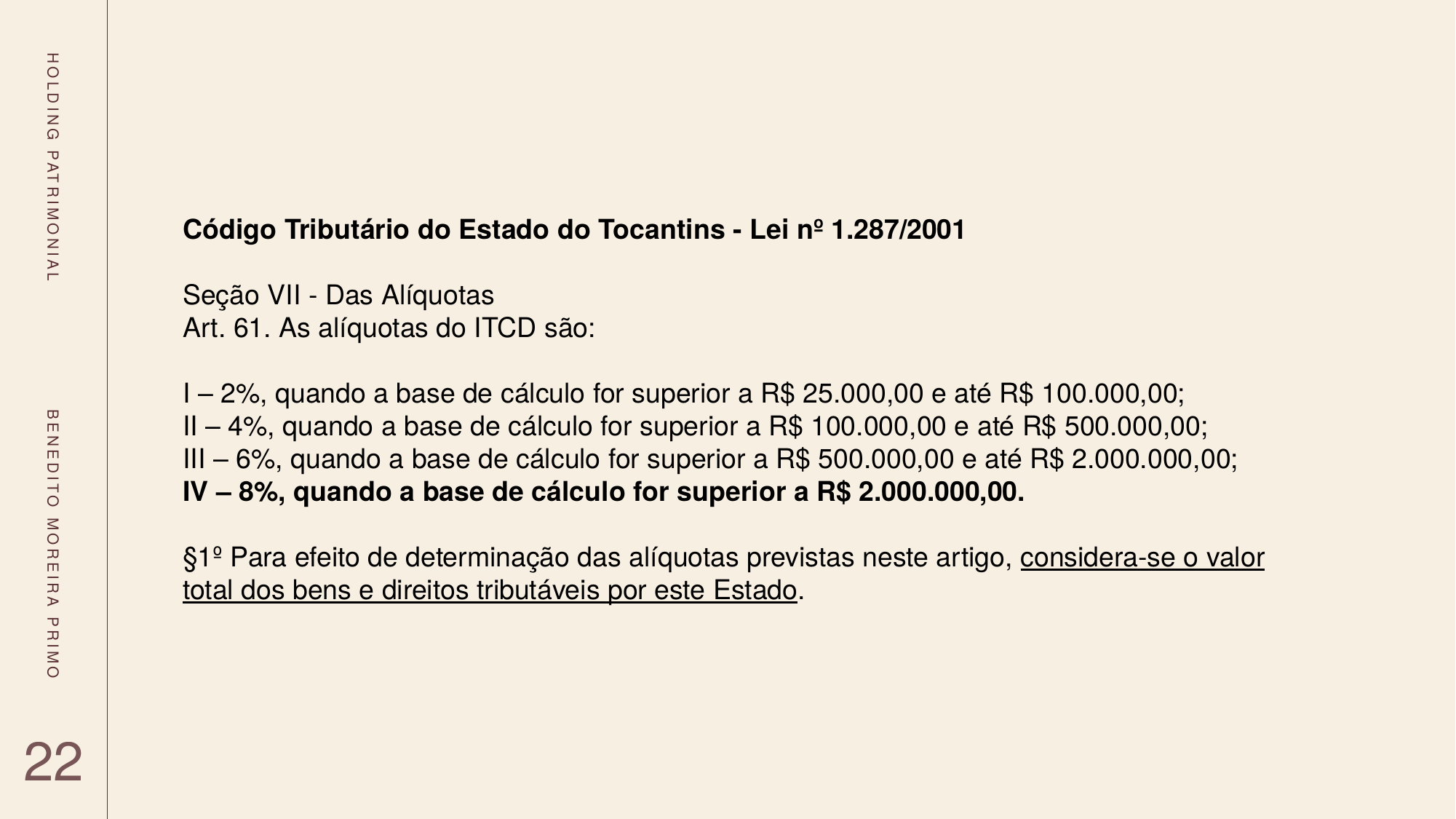

HOLDING PATRIMONIAL
Código Tributário do Estado do Tocantins - Lei nº 1.287/2001

Seção VII - Das Alíquotas
Art. 61. As alíquotas do ITCD são:

I – 2%, quando a base de cálculo for superior a R$ 25.000,00 e até R$ 100.000,00;
II – 4%, quando a base de cálculo for superior a R$ 100.000,00 e até R$ 500.000,00;
III – 6%, quando a base de cálculo for superior a R$ 500.000,00 e até R$ 2.000.000,00;
IV – 8%, quando a base de cálculo for superior a R$ 2.000.000,00.

§1º Para efeito de determinação das alíquotas previstas neste artigo, considera-se o valor total dos bens e direitos tributáveis por este Estado.
BENEDITO MOREIRA PRIMO
22